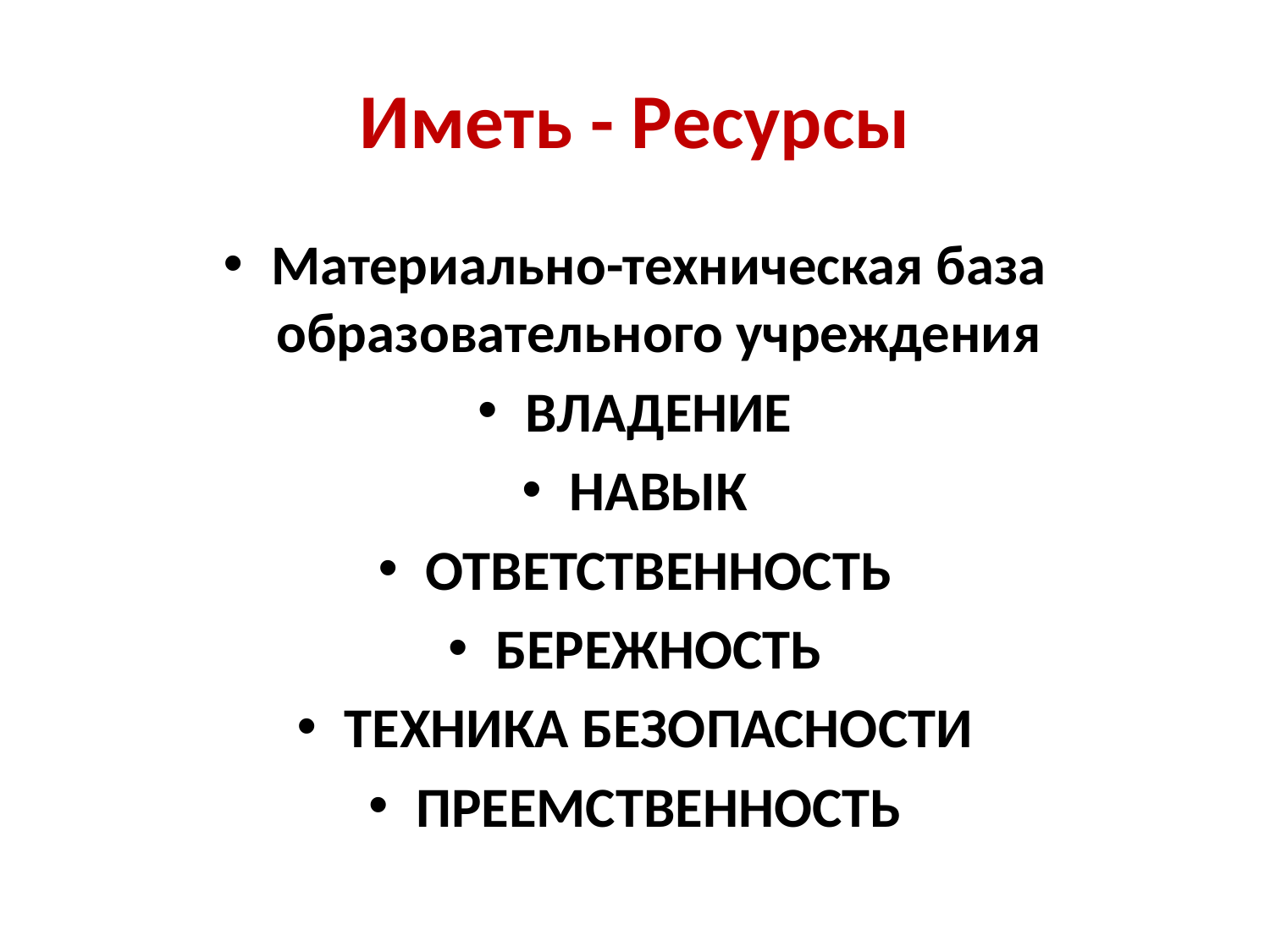

# Иметь - Ресурсы
Материально-техническая база образовательного учреждения
ВЛАДЕНИЕ
НАВЫК
ОТВЕТСТВЕННОСТЬ
БЕРЕЖНОСТЬ
ТЕХНИКА БЕЗОПАСНОСТИ
ПРЕЕМСТВЕННОСТЬ